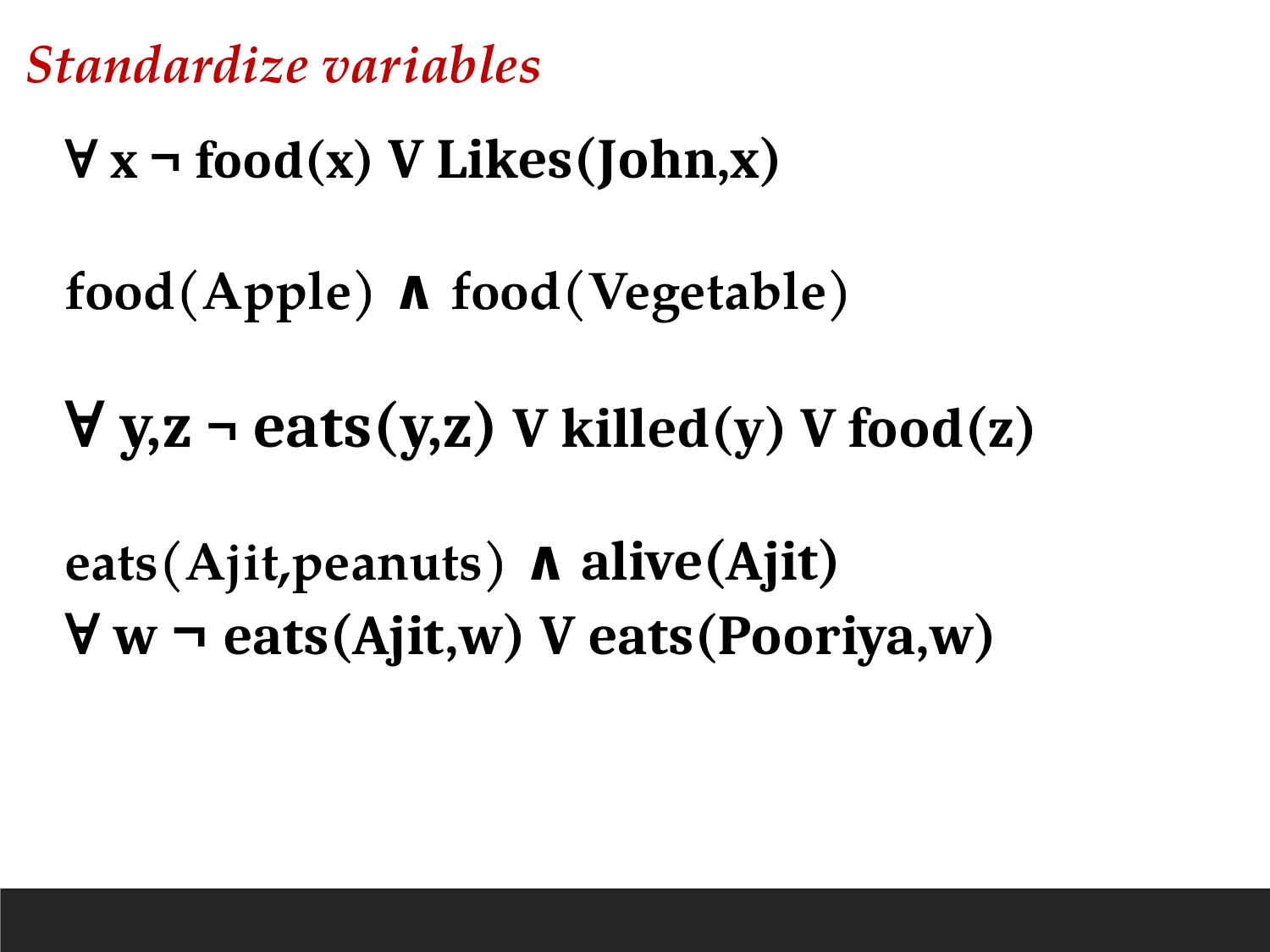

Standardize variables
∀ x ¬ food(x) V Likes(John,x)

food(Apple) ∧ food(Vegetable)

∀ y,z ¬ eats(y,z) V killed(y) V food(z)

eats(Ajit,peanuts) ∧ alive(Ajit)
∀ w ¬ eats(Ajit,w) V eats(Pooriya,w)